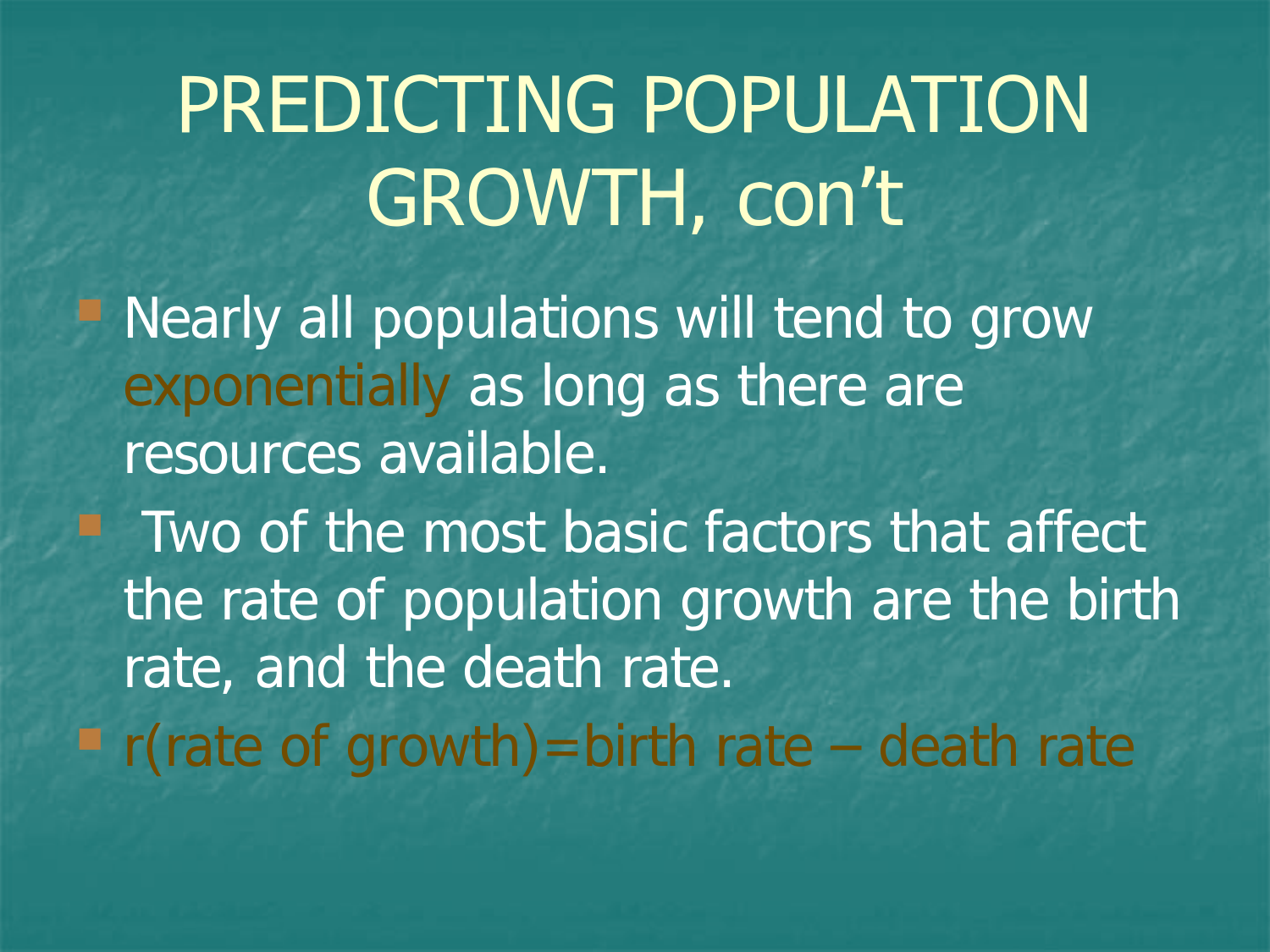

# PREDICTING POPULATION GROWTH, con’t
Nearly all populations will tend to grow exponentially as long as there are resources available.
 Two of the most basic factors that affect the rate of population growth are the birth rate, and the death rate.
r(rate of growth)=birth rate – death rate